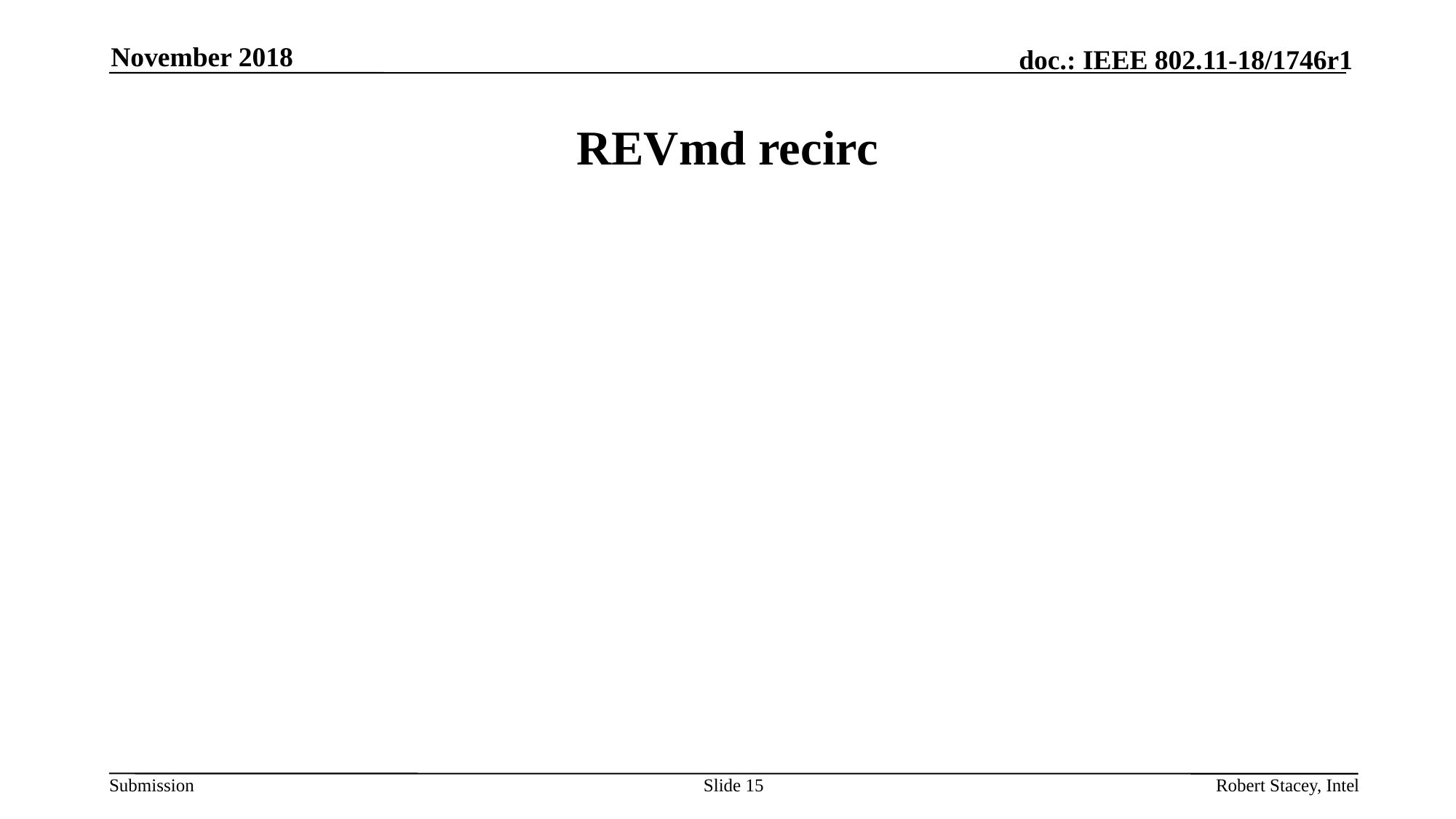

November 2018
# REVmd recirc

Slide 15
Robert Stacey, Intel